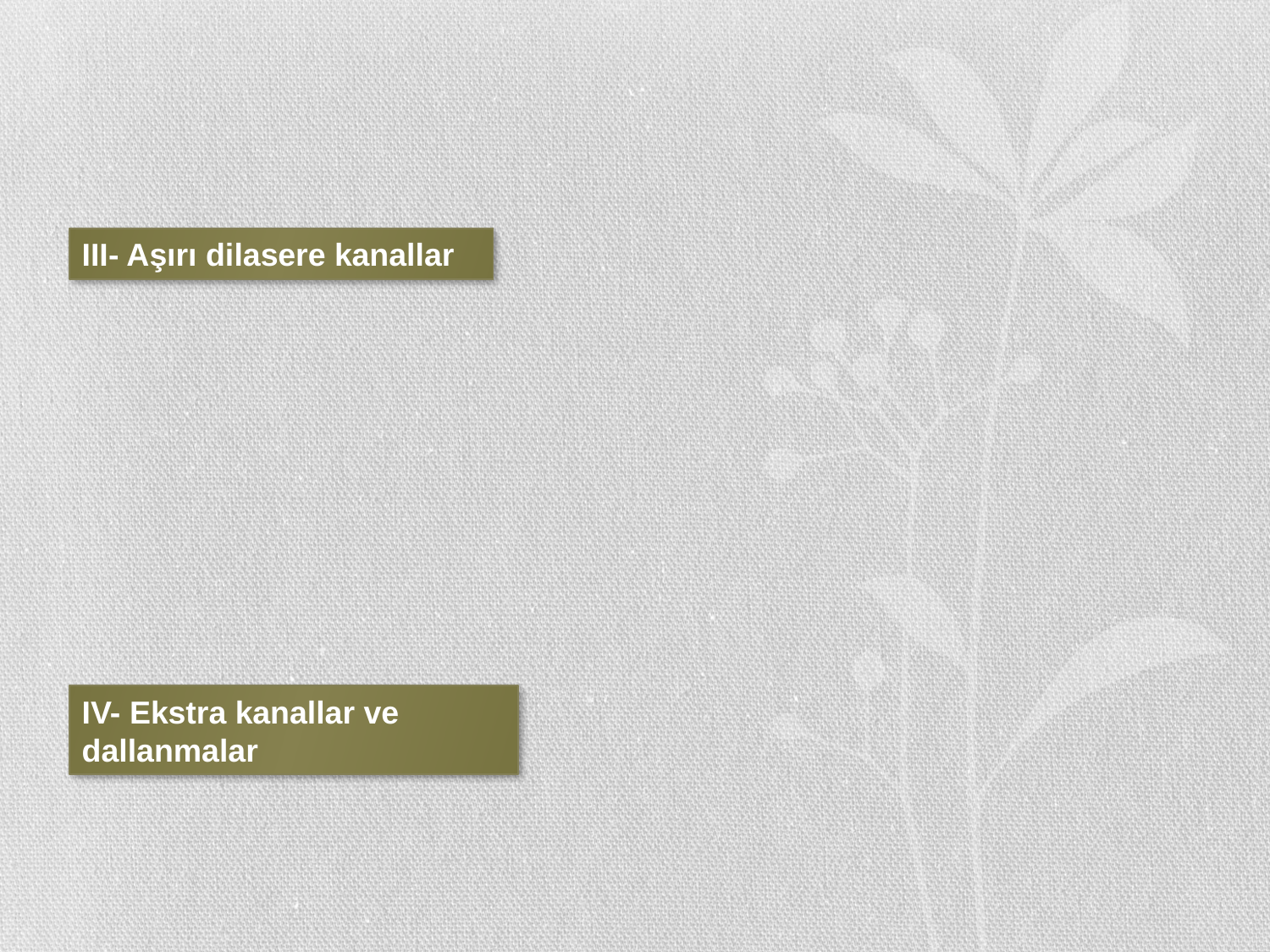

III- Aşırı dilasere kanallar
IV- Ekstra kanallar ve dallanmalar